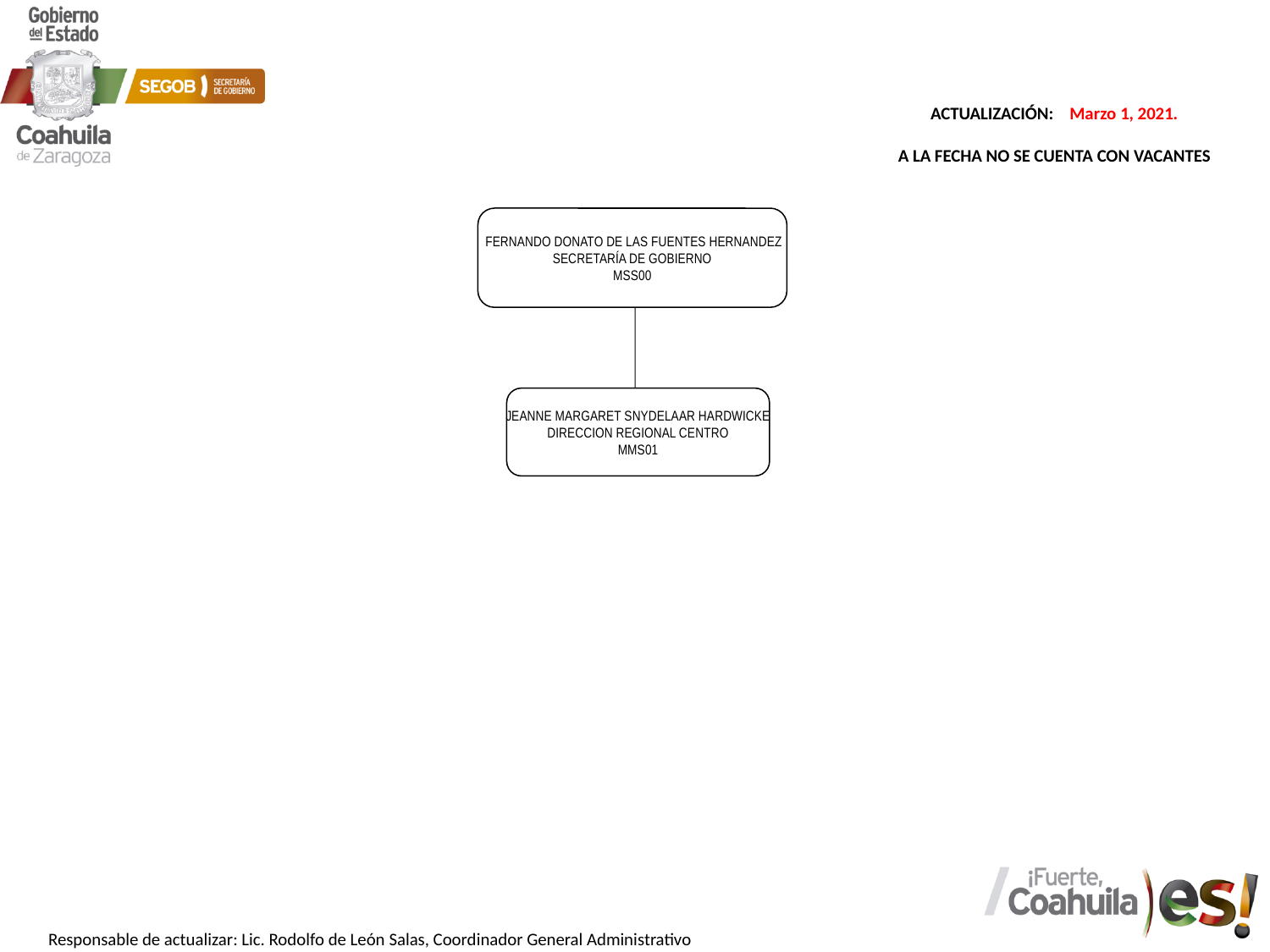

FERNANDO DONATO DE LAS FUENTES HERNANDEZ
SECRETARÍA DE GOBIERNO
MSS00
JEANNE MARGARET SNYDELAAR HARDWICKE
DIRECCION REGIONAL CENTRO
MMS01